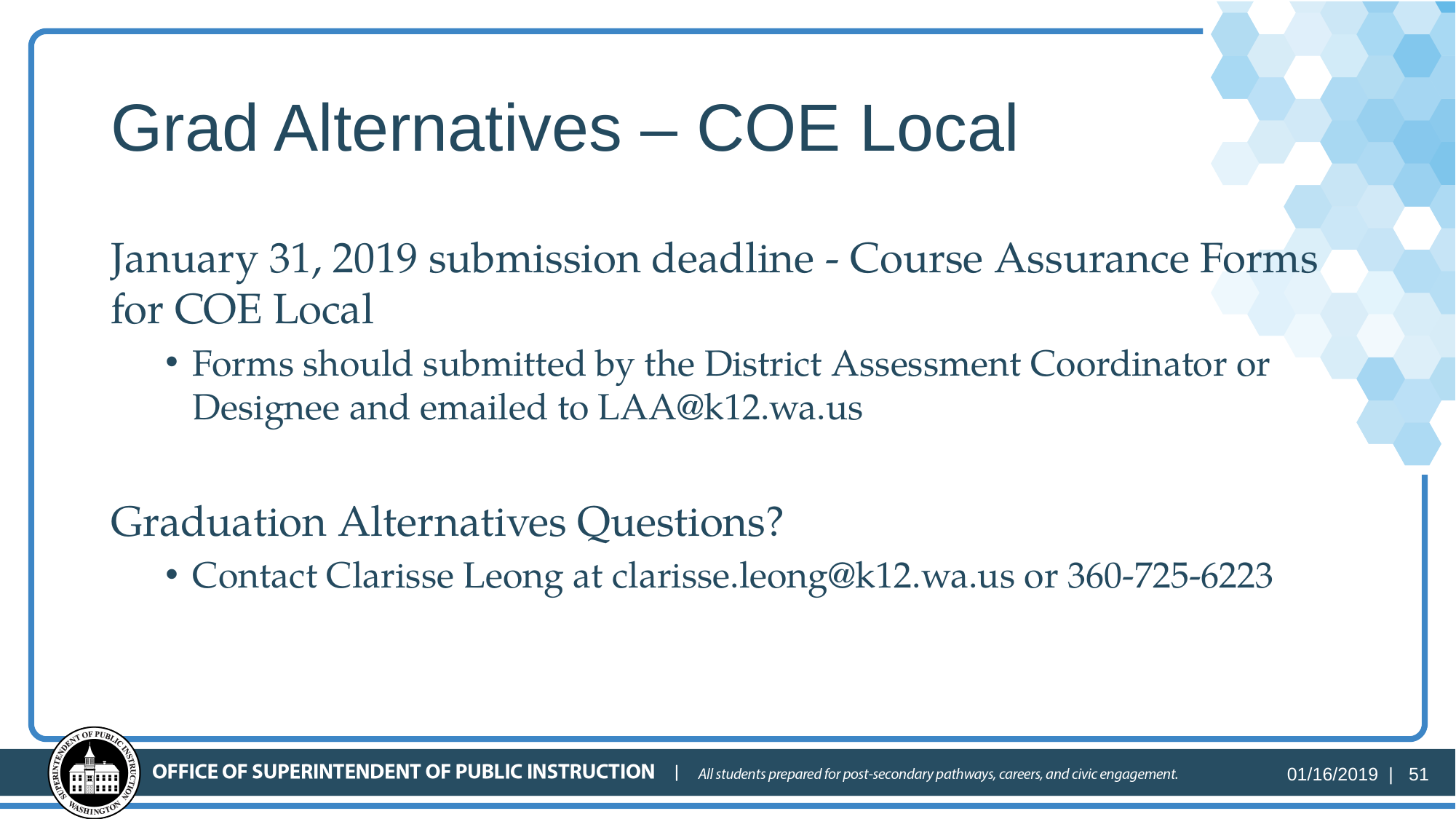

# Grad Alternatives – COE Local
January 31, 2019 submission deadline - Course Assurance Forms for COE Local
Forms should submitted by the District Assessment Coordinator or Designee and emailed to LAA@k12.wa.us

Graduation Alternatives Questions?
Contact Clarisse Leong at clarisse.leong@k12.wa.us or 360-725-6223